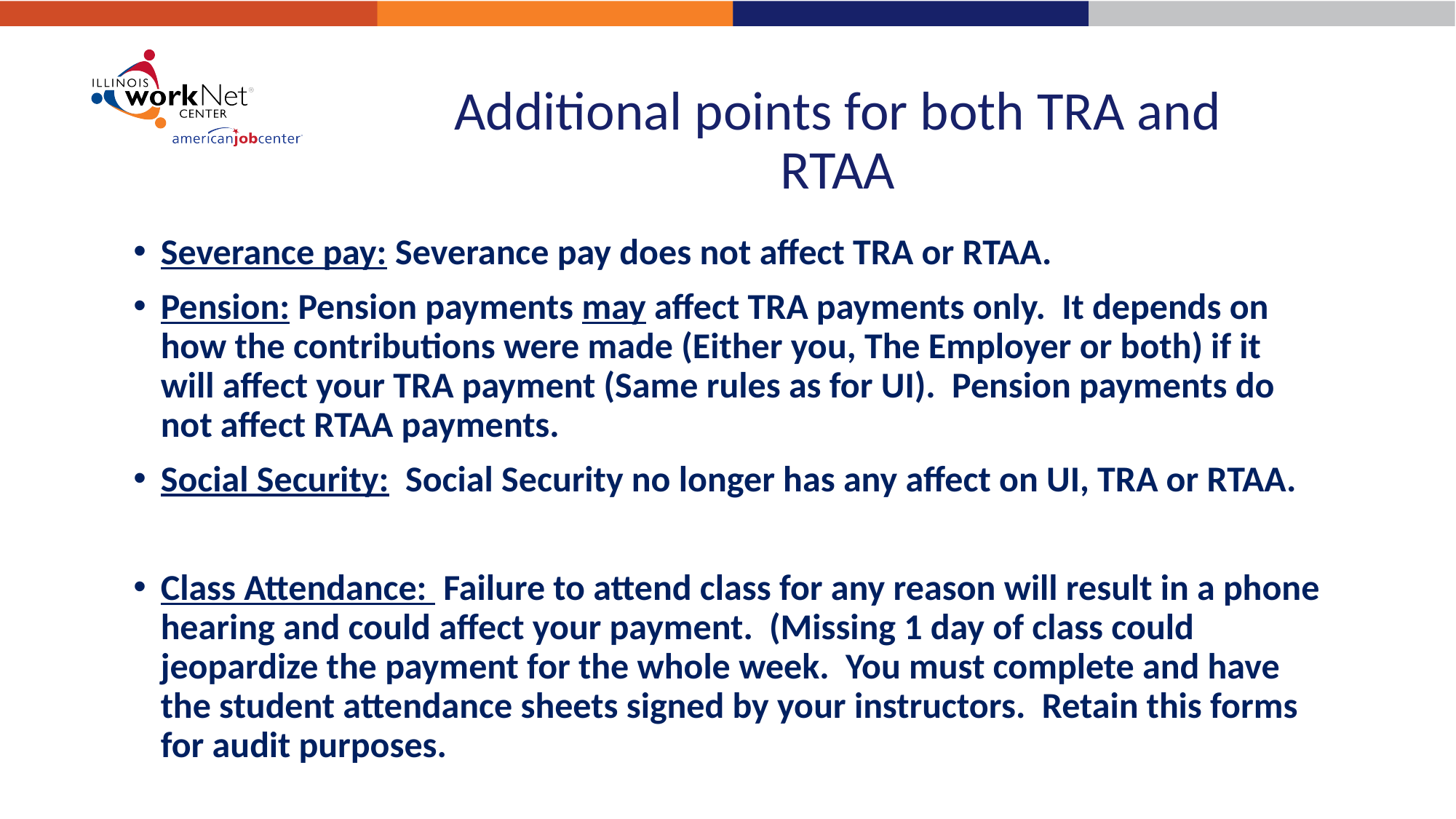

# Additional points for both TRA and RTAA
Severance pay: Severance pay does not affect TRA or RTAA.
Pension: Pension payments may affect TRA payments only.  It depends on how the contributions were made (Either you, The Employer or both) if it will affect your TRA payment (Same rules as for UI).  Pension payments do not affect RTAA payments.
Social Security:  Social Security no longer has any affect on UI, TRA or RTAA.

Class Attendance:  Failure to attend class for any reason will result in a phone hearing and could affect your payment.  (Missing 1 day of class could jeopardize the payment for the whole week.  You must complete and have the student attendance sheets signed by your instructors.  Retain this forms for audit purposes.